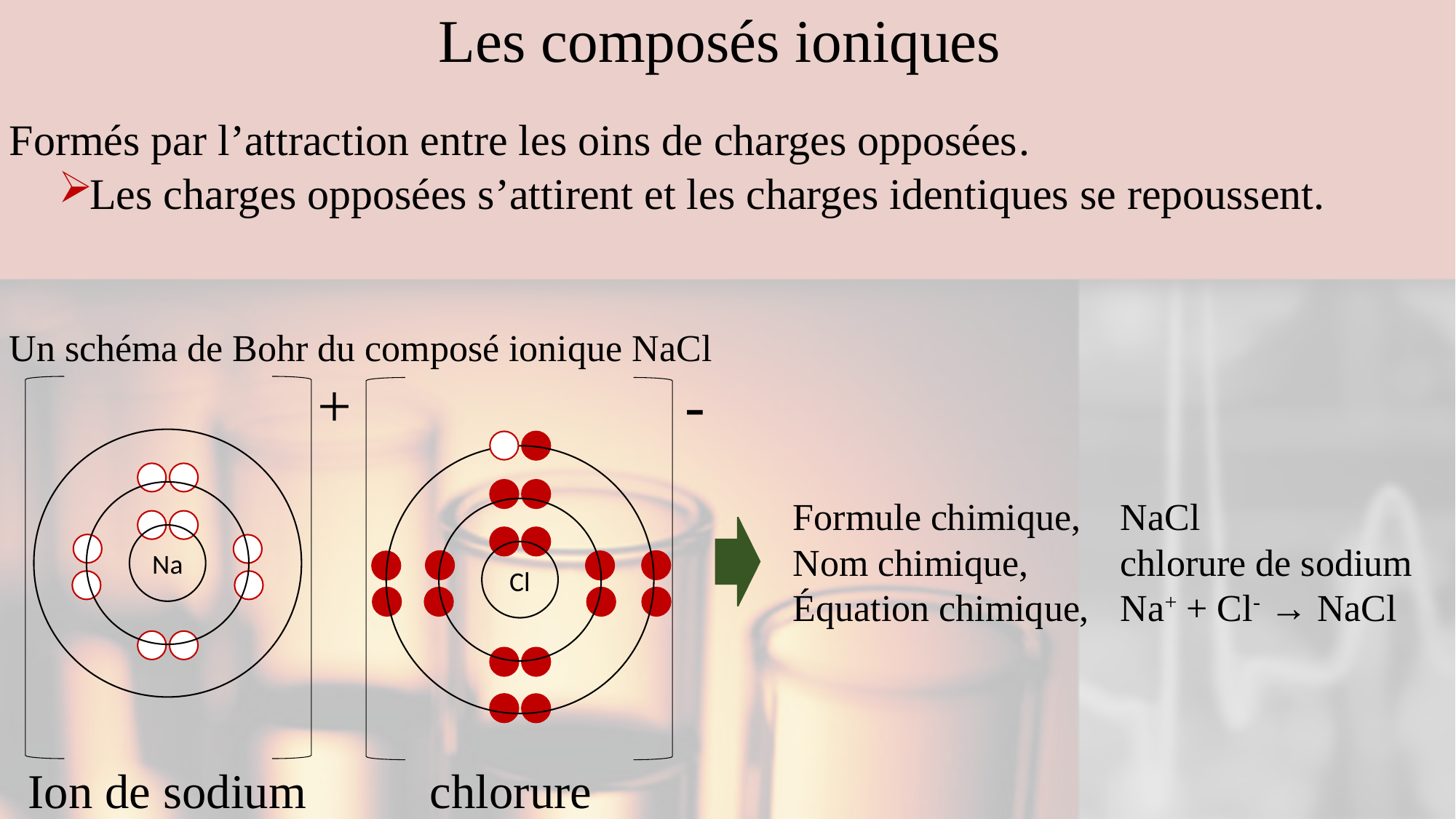

# Les composés ioniques
Formés par l’attraction entre les oins de charges opposées.
Les charges opposées s’attirent et les charges identiques se repoussent.
Un schéma de Bohr du composé ionique NaCl
+
-

Formule chimique, 	NaCl
Nom chimique,	chlorure de sodium
Équation chimique,	Na+ + Cl- → NaCl

Na

Cl

Ion de sodium
chlorure